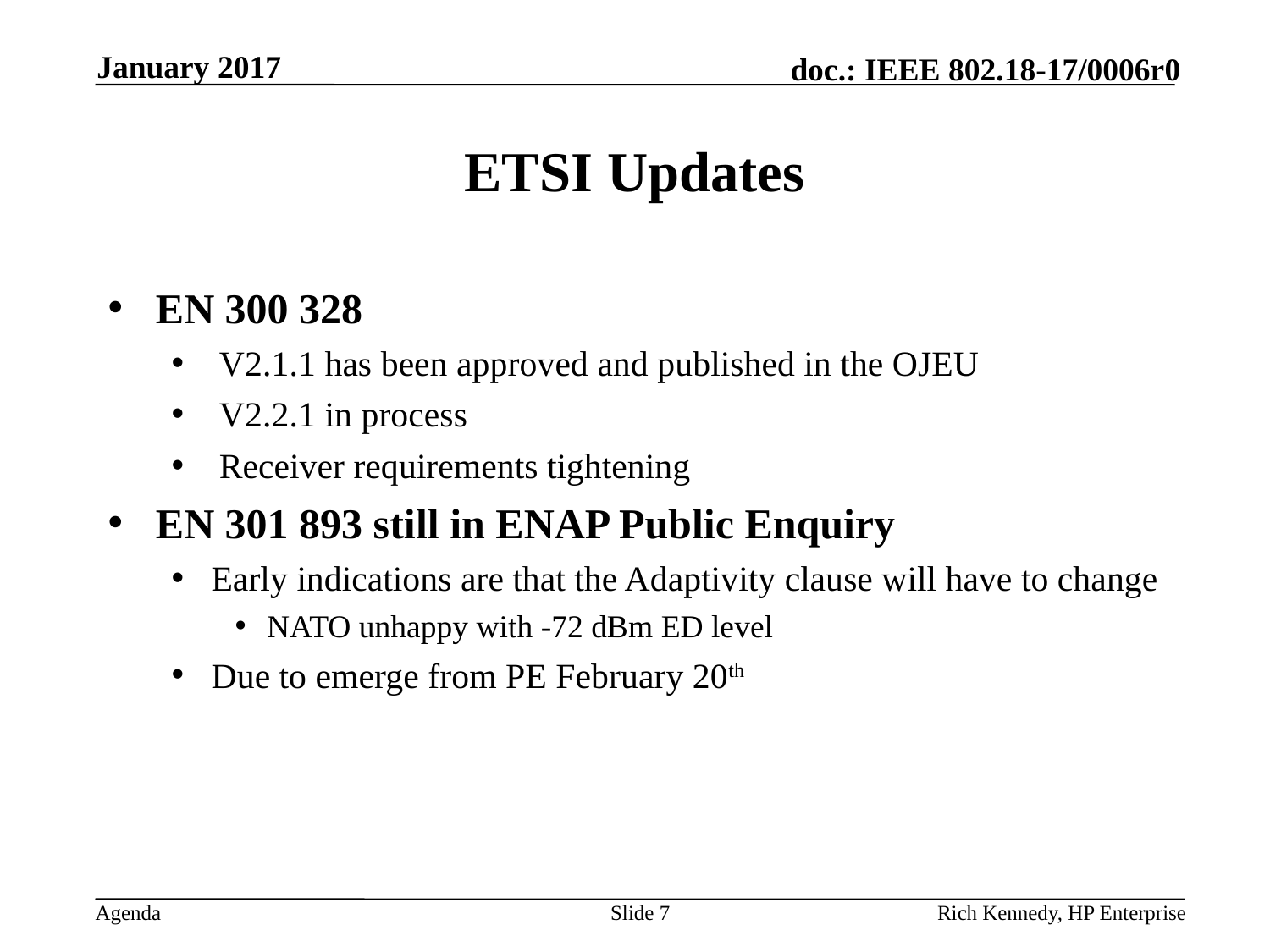

January 2017
# ETSI Updates
EN 300 328
V2.1.1 has been approved and published in the OJEU
V2.2.1 in process
Receiver requirements tightening
EN 301 893 still in ENAP Public Enquiry
Early indications are that the Adaptivity clause will have to change
NATO unhappy with -72 dBm ED level
Due to emerge from PE February 20th
Slide 7
Rich Kennedy, HP Enterprise